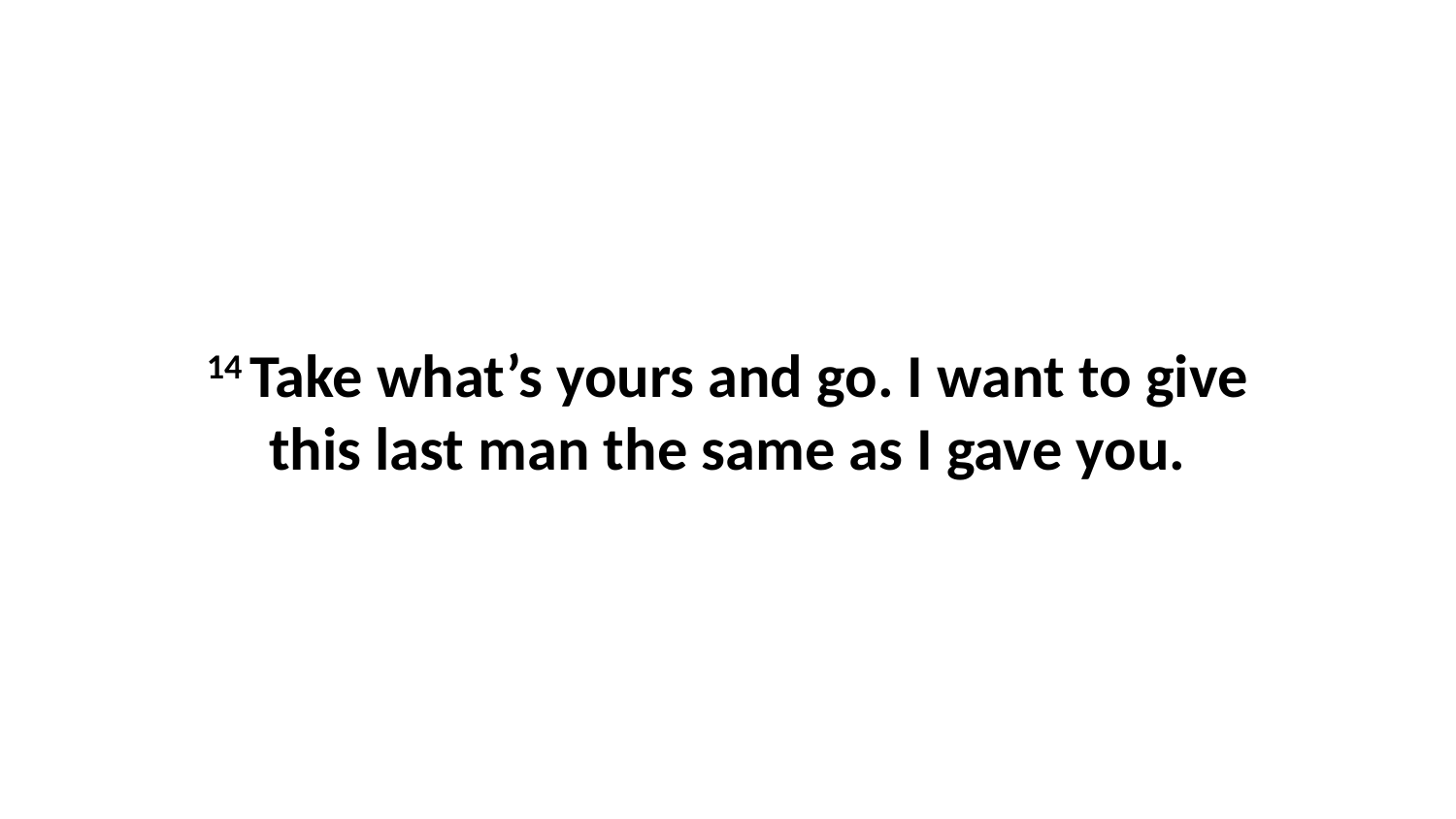

14 Take what’s yours and go. I want to give this last man the same as I gave you.